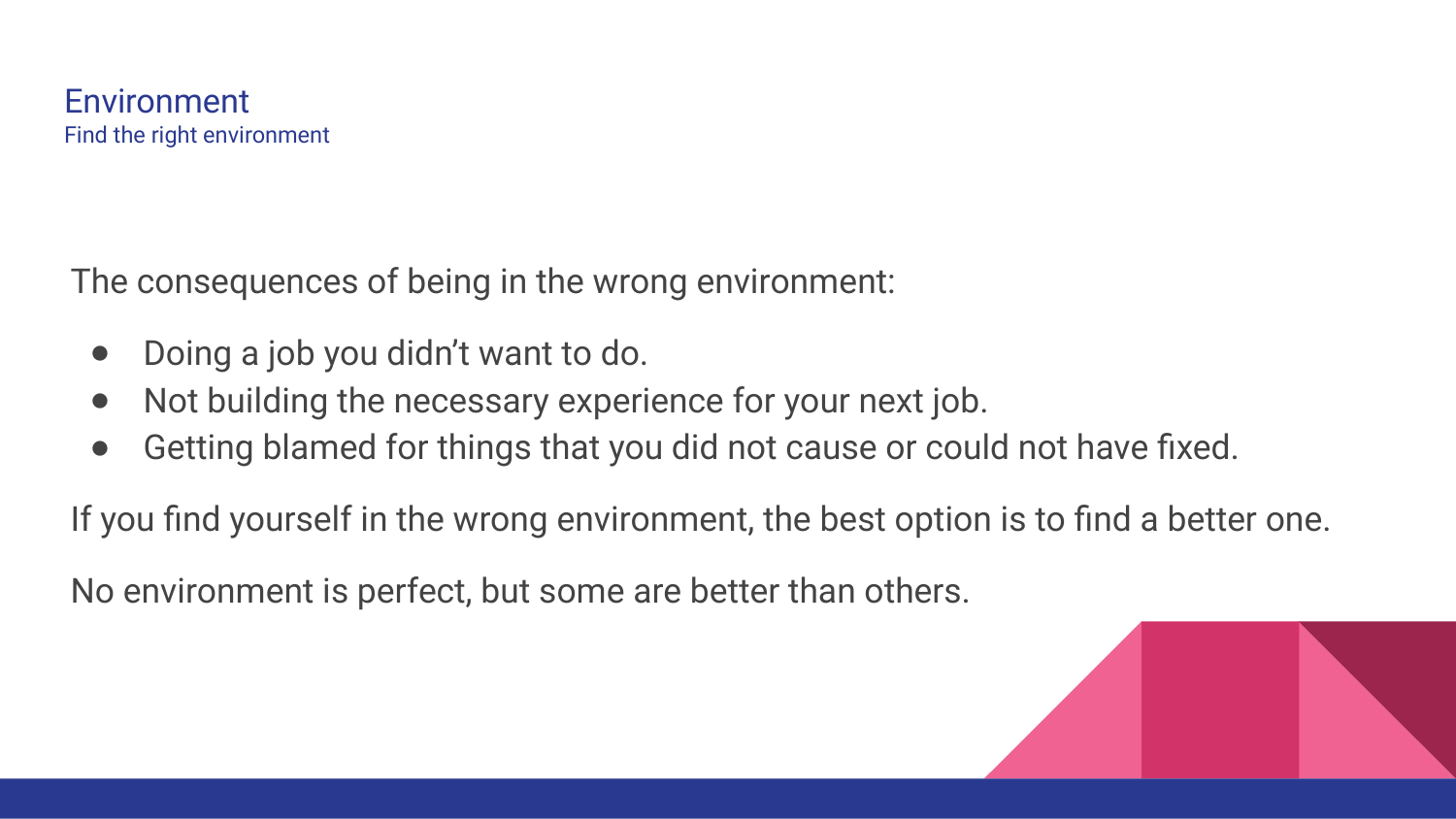

# Environment Find the right environment
The consequences of being in the wrong environment:
Doing a job you didn’t want to do.
Not building the necessary experience for your next job.
Getting blamed for things that you did not cause or could not have fixed.
If you find yourself in the wrong environment, the best option is to find a better one.
No environment is perfect, but some are better than others.